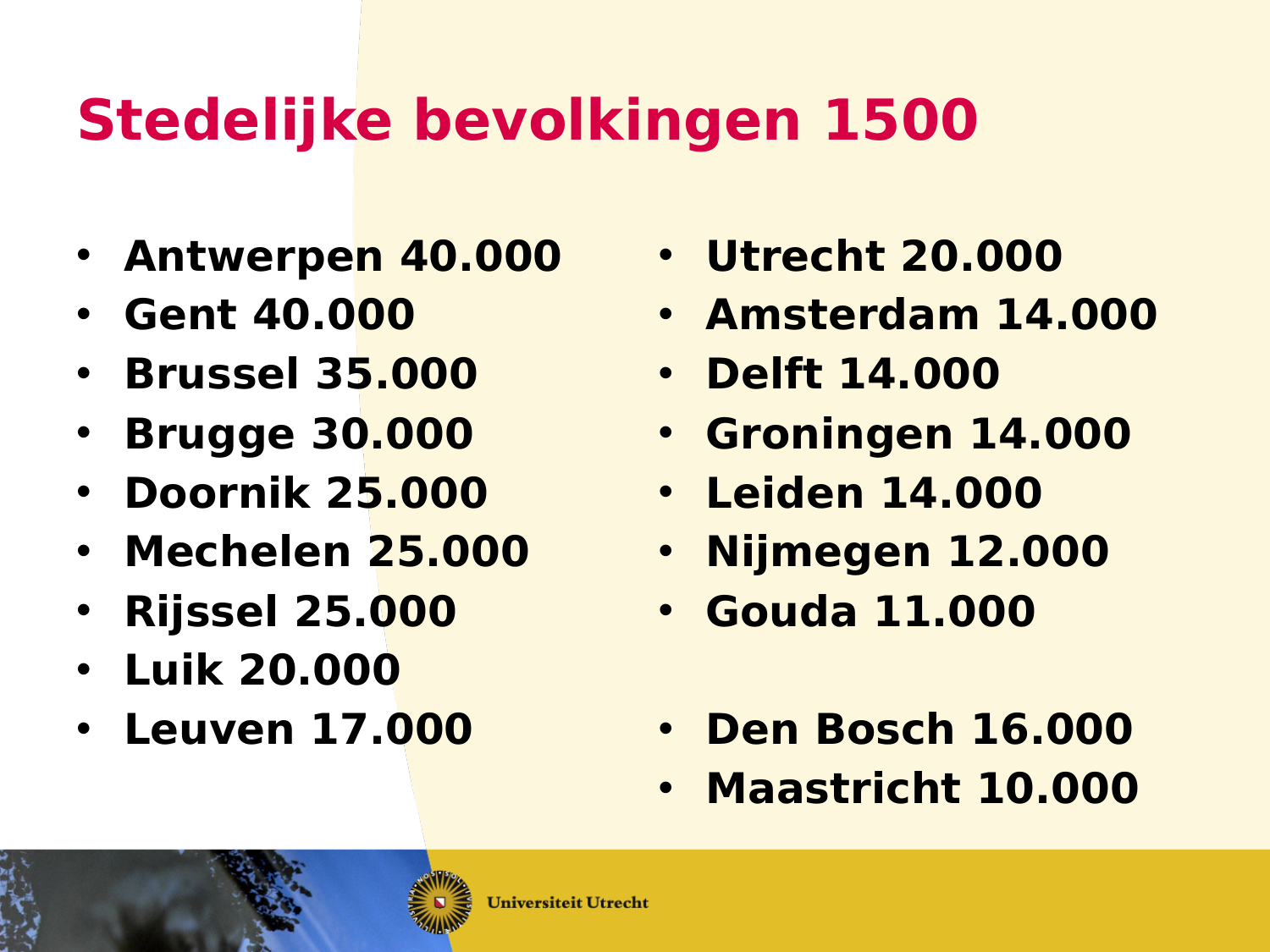

# Stedelijke bevolkingen 1500
Antwerpen 40.000
Gent 40.000
Brussel 35.000
Brugge 30.000
Doornik 25.000
Mechelen 25.000
Rijssel 25.000
Luik 20.000
Leuven 17.000

Utrecht 20.000
Amsterdam 14.000
Delft 14.000
Groningen 14.000
Leiden 14.000
Nijmegen 12.000
Gouda 11.000

Den Bosch 16.000
Maastricht 10.000